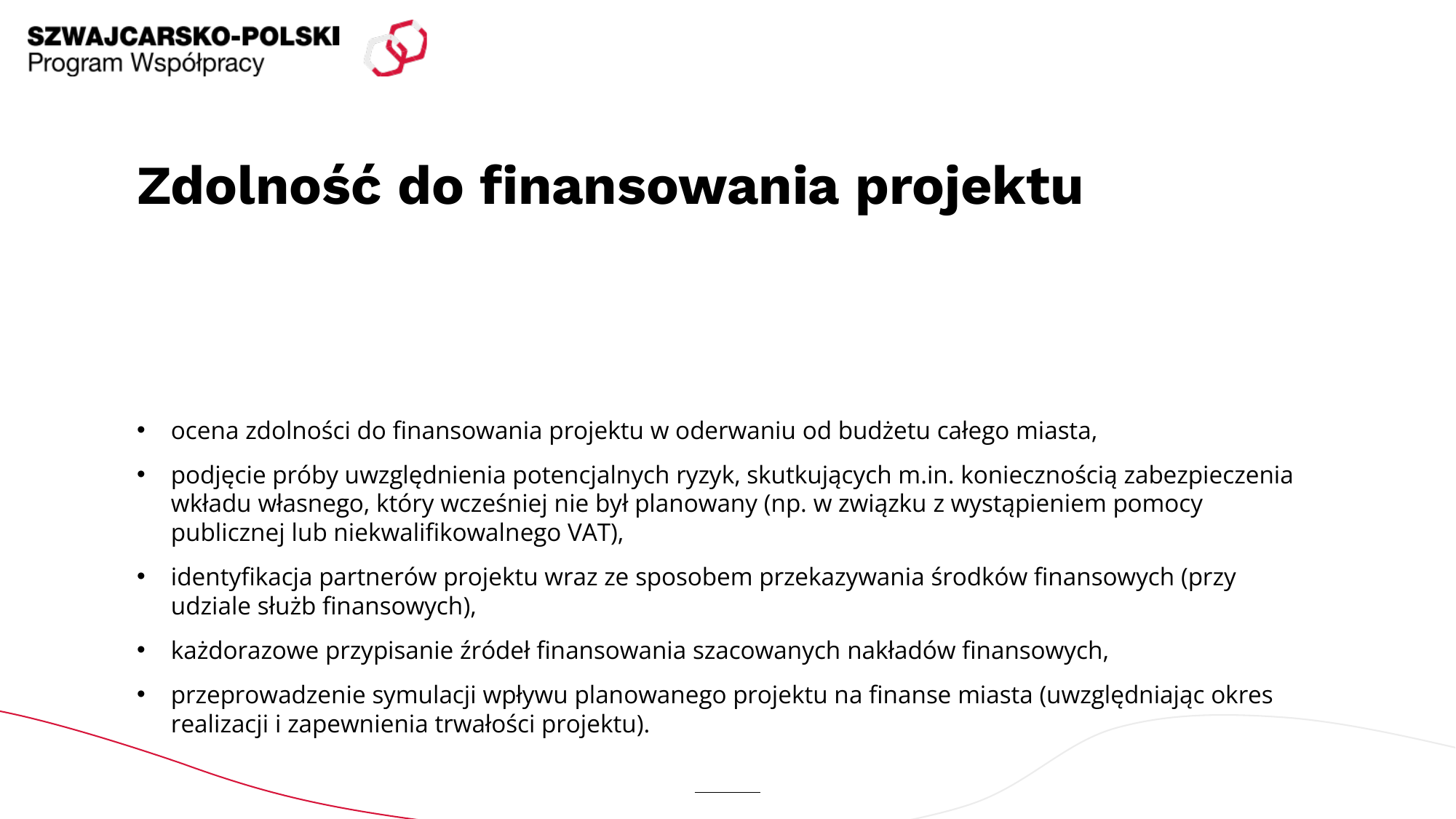

# Zdolność do finansowania projektu
ocena zdolności do finansowania projektu w oderwaniu od budżetu całego miasta,
podjęcie próby uwzględnienia potencjalnych ryzyk, skutkujących m.in. koniecznością zabezpieczenia wkładu własnego, który wcześniej nie był planowany (np. w związku z wystąpieniem pomocy publicznej lub niekwalifikowalnego VAT),
identyfikacja partnerów projektu wraz ze sposobem przekazywania środków finansowych (przy udziale służb finansowych),
każdorazowe przypisanie źródeł finansowania szacowanych nakładów finansowych,
przeprowadzenie symulacji wpływu planowanego projektu na finanse miasta (uwzględniając okres realizacji i zapewnienia trwałości projektu).